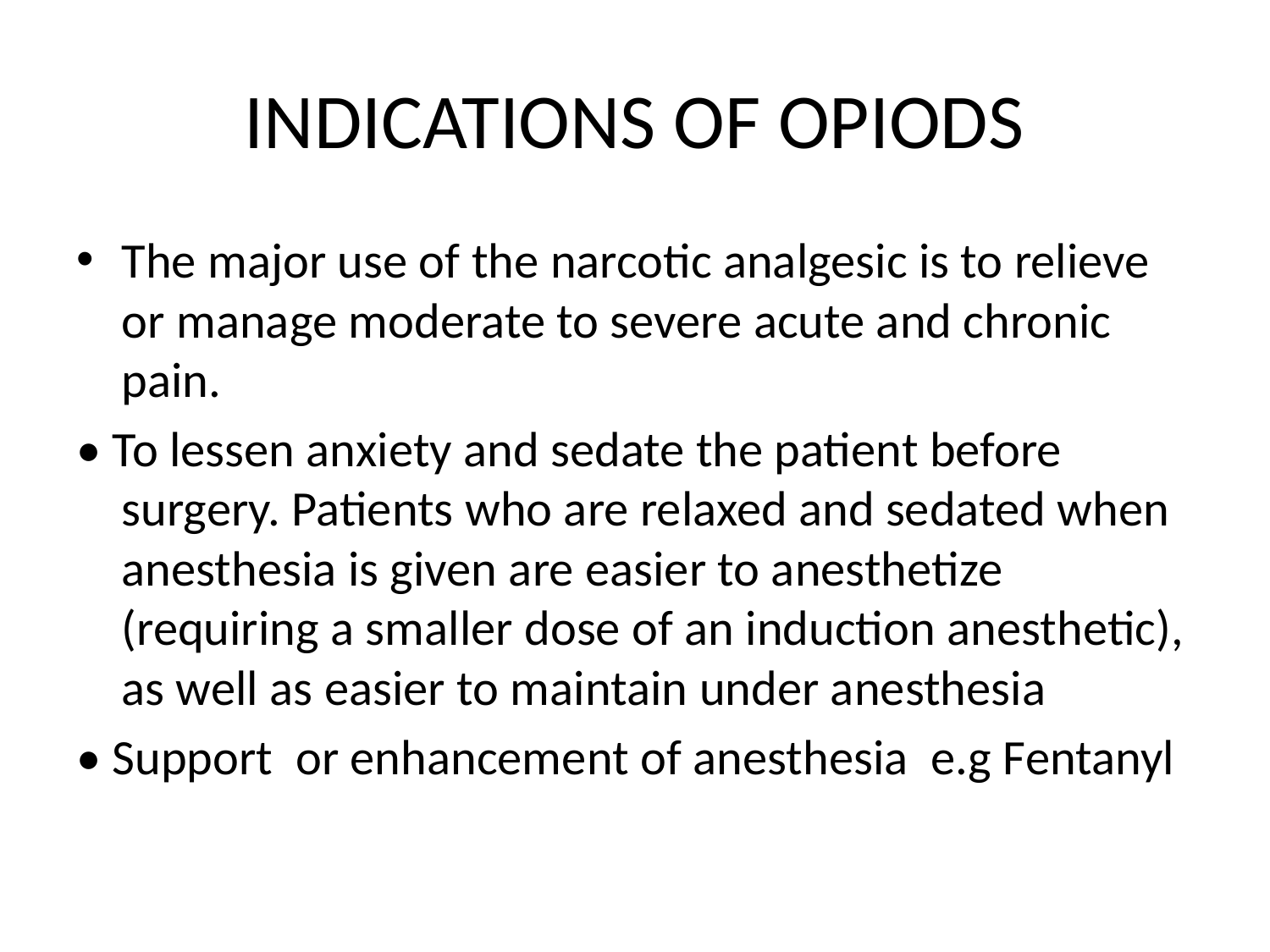

# INDICATIONS OF OPIODS
The major use of the narcotic analgesic is to relieve or manage moderate to severe acute and chronic pain.
• To lessen anxiety and sedate the patient before surgery. Patients who are relaxed and sedated when anesthesia is given are easier to anesthetize (requiring a smaller dose of an induction anesthetic), as well as easier to maintain under anesthesia
• Support  or enhancement of anesthesia  e.g Fentanyl